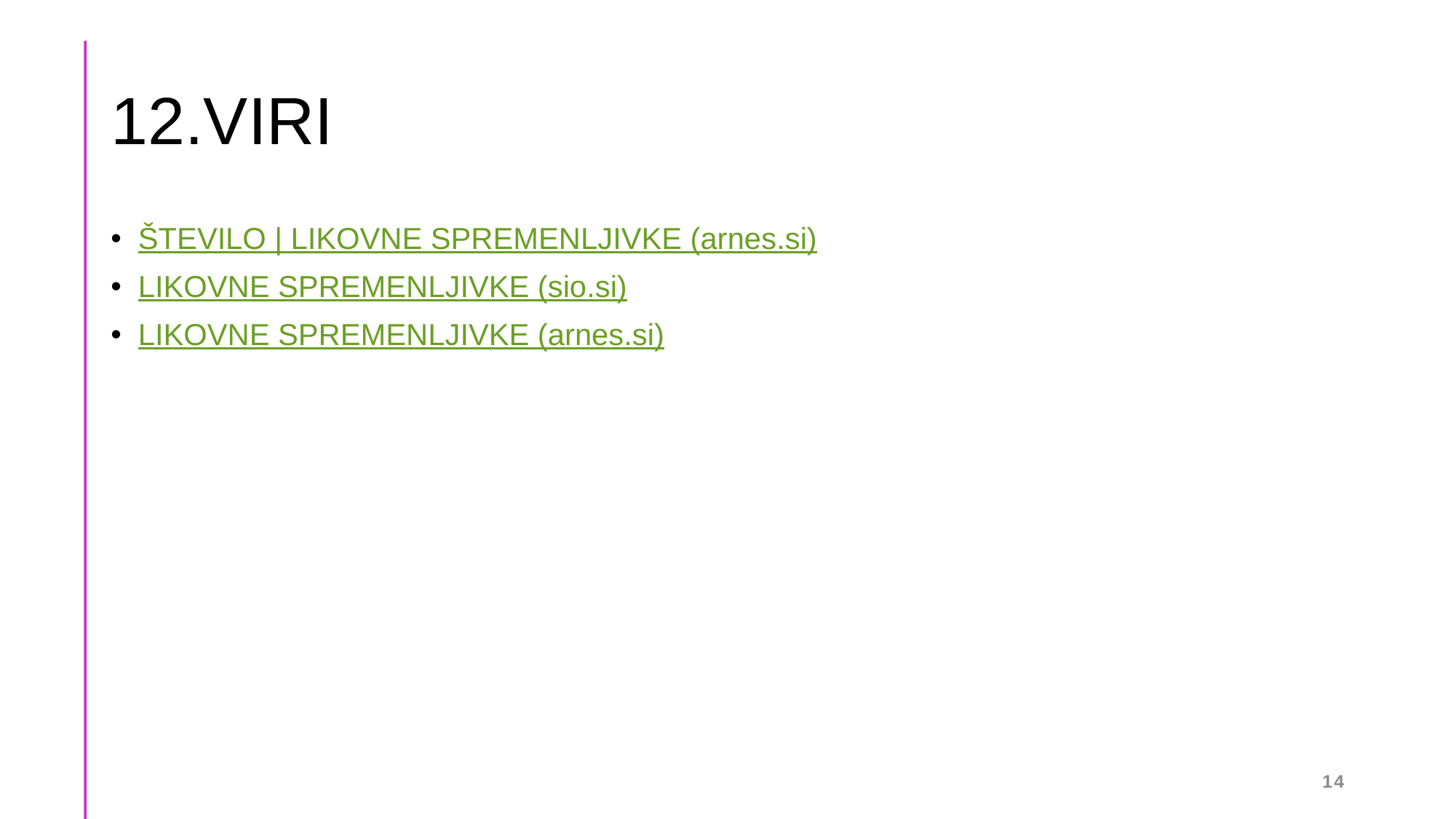

# 12.VIRI
ŠTEVILO | LIKOVNE SPREMENLJIVKE (arnes.si)
LIKOVNE SPREMENLJIVKE (sio.si)
LIKOVNE SPREMENLJIVKE (arnes.si)
14